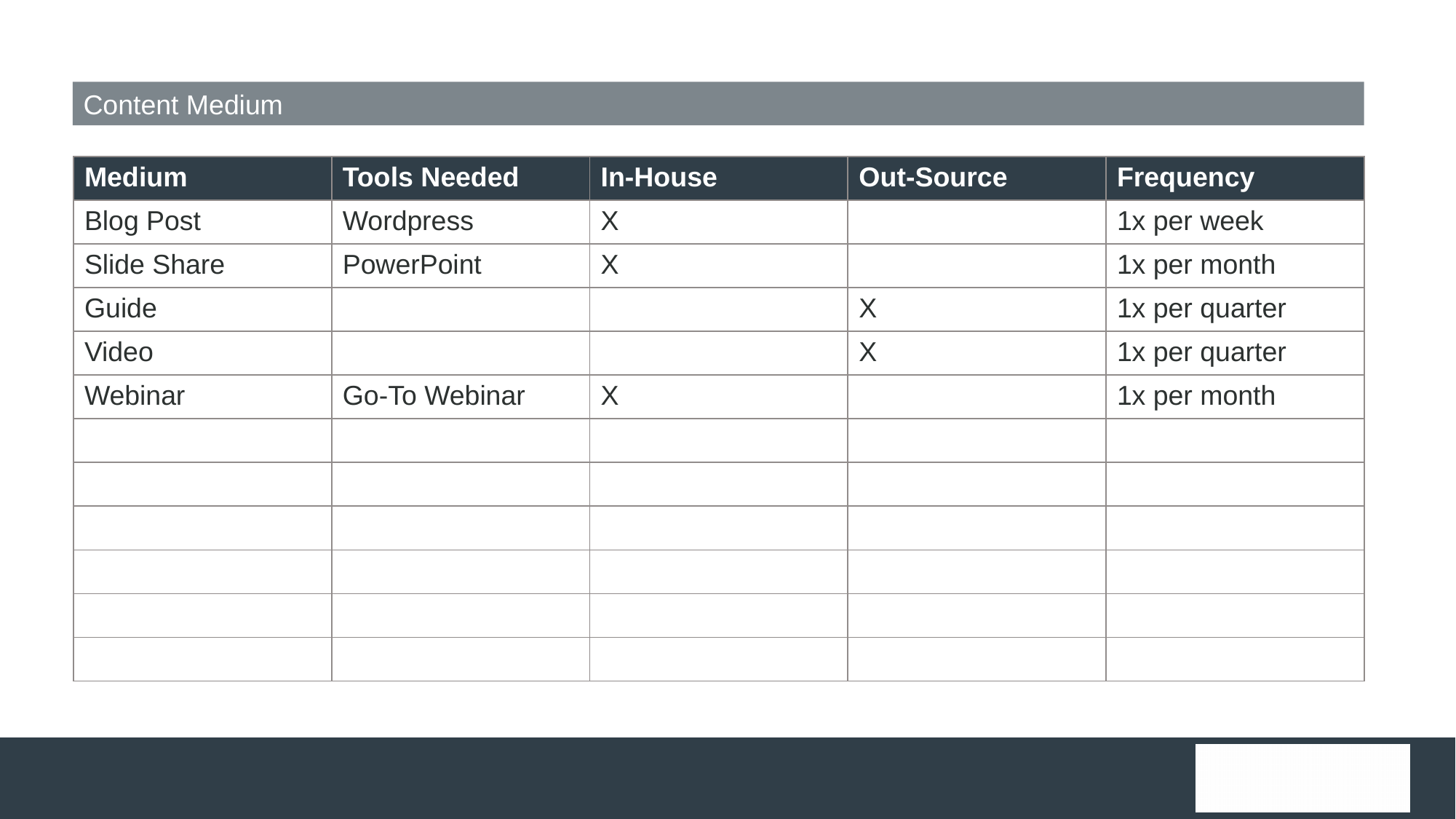

| Medium | Tools Needed | In-House | Out-Source | Frequency |
| --- | --- | --- | --- | --- |
| Blog Post | Wordpress | X |  | 1x per week |
| Slide Share | PowerPoint | X |  | 1x per month |
| Guide |  |  | X | 1x per quarter |
| Video |  |  | X | 1x per quarter |
| Webinar | Go-To Webinar | X |  | 1x per month |
|  |  |  |  |  |
|  |  |  |  |  |
|  |  |  |  |  |
|  |  |  |  |  |
|  |  |  |  |  |
|  |  |  |  |  |